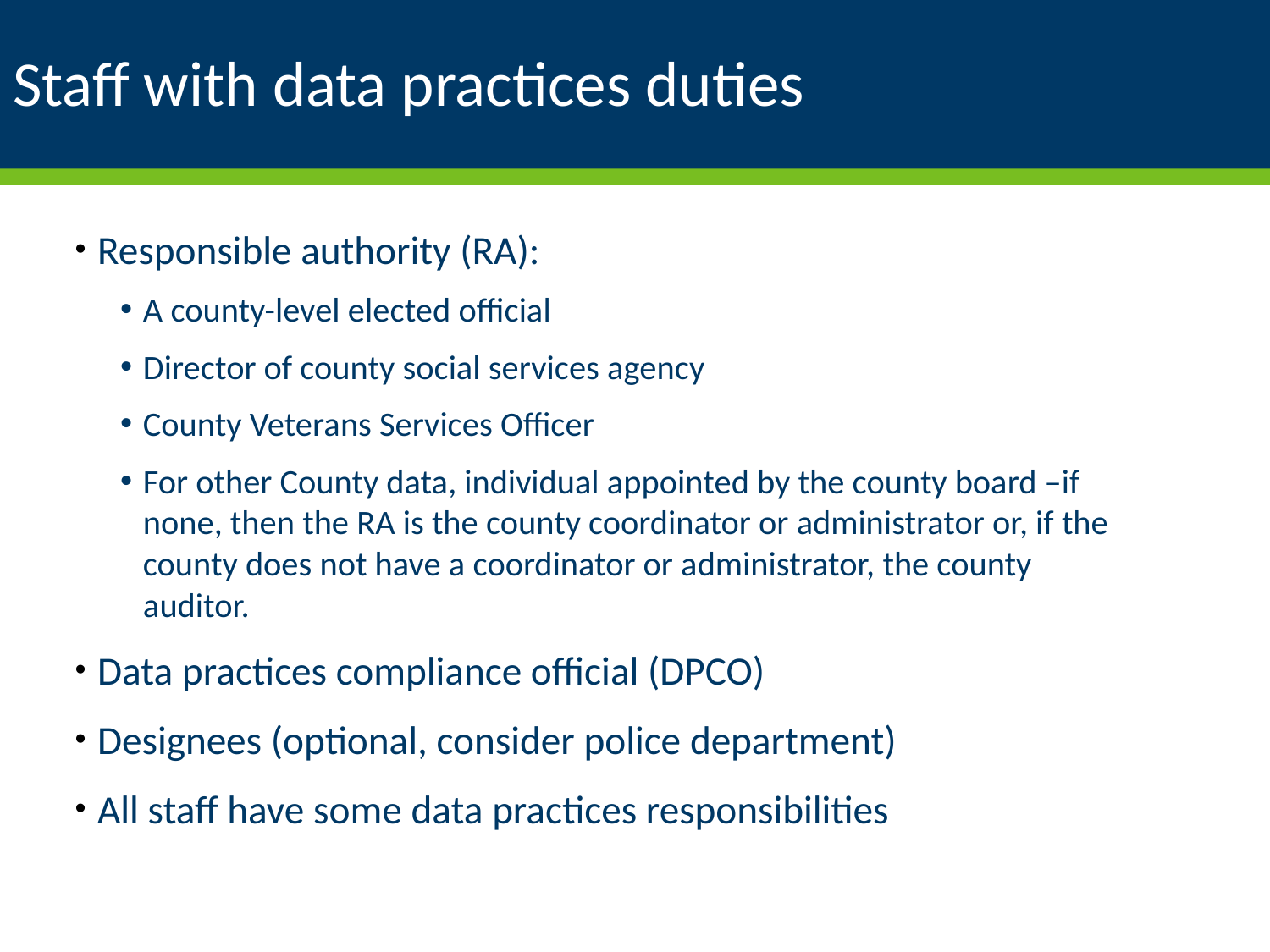

# Staff with data practices duties
Responsible authority (RA):
A county-level elected official
Director of county social services agency
County Veterans Services Officer
For other County data, individual appointed by the county board –if none, then the RA is the county coordinator or administrator or, if the county does not have a coordinator or administrator, the county auditor.
Data practices compliance official (DPCO)
Designees (optional, consider police department)
All staff have some data practices responsibilities